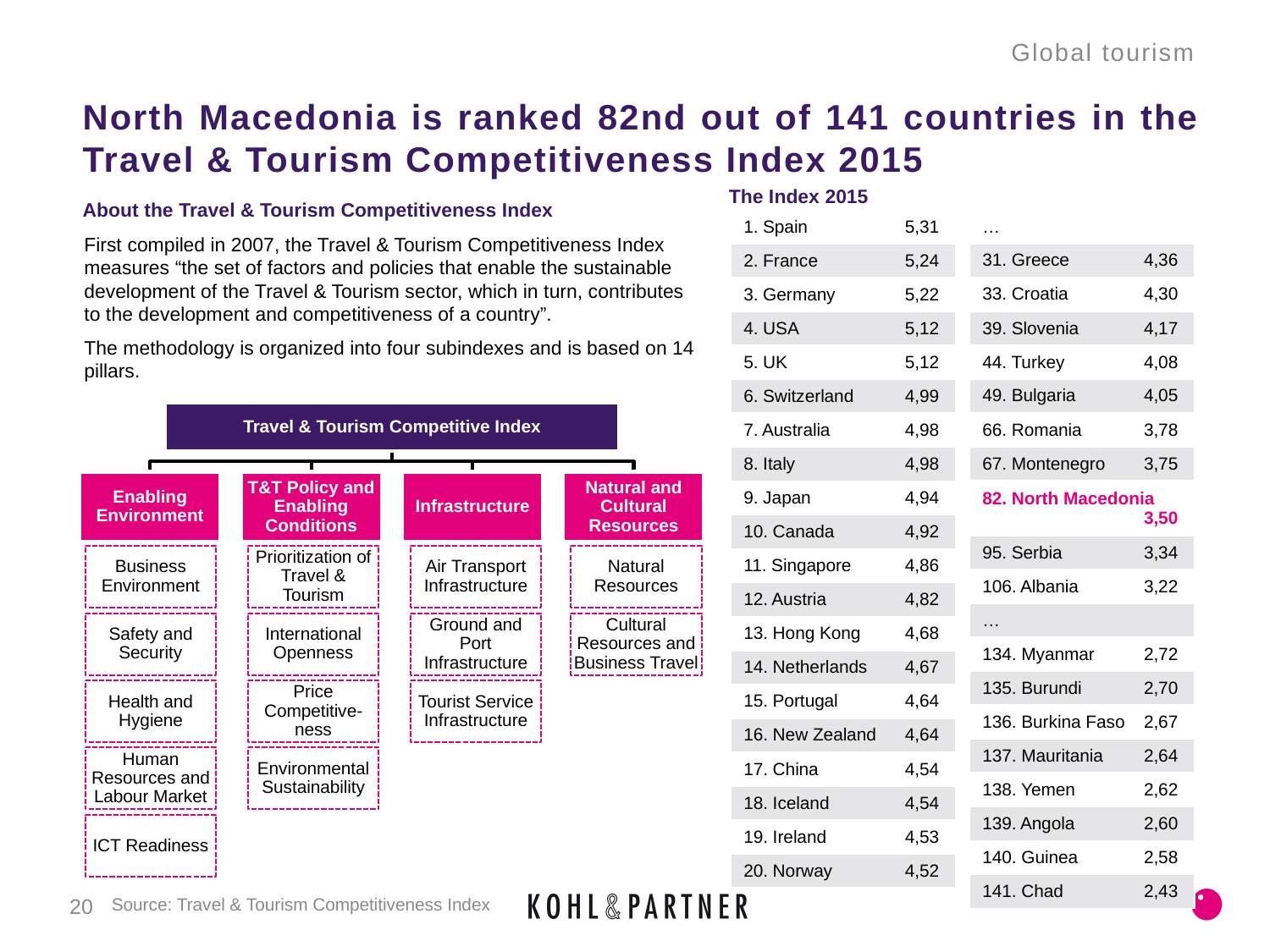

Global tourism
# North Macedonia is ranked 82nd out of 141 countries in the Travel & Tourism Competitiveness Index 2015
The Index 2015
About the Travel & Tourism Competitiveness Index
| … |
| --- |
| 31. Greece 4,36 |
| 33. Croatia 4,30 |
| 39. Slovenia 4,17 |
| 44. Turkey 4,08 |
| 49. Bulgaria 4,05 |
| 66. Romania 3,78 |
| 67. Montenegro 3,75 |
| 82. North Macedonia 3,50 |
| 95. Serbia 3,34 |
| 106. Albania 3,22 |
| … |
| 134. Myanmar 2,72 |
| 135. Burundi 2,70 |
| 136. Burkina Faso 2,67 |
| 137. Mauritania 2,64 |
| 138. Yemen 2,62 |
| 139. Angola 2,60 |
| 140. Guinea 2,58 |
| 141. Chad 2,43 |
| 1. Spain 5,31 |
| --- |
| 2. France 5,24 |
| 3. Germany 5,22 |
| 4. USA 5,12 |
| 5. UK 5,12 |
| 6. Switzerland 4,99 |
| 7. Australia 4,98 |
| 8. Italy 4,98 |
| 9. Japan 4,94 |
| 10. Canada 4,92 |
| 11. Singapore 4,86 |
| 12. Austria 4,82 |
| 13. Hong Kong 4,68 |
| 14. Netherlands 4,67 |
| 15. Portugal 4,64 |
| 16. New Zealand 4,64 |
| 17. China 4,54 |
| 18. Iceland 4,54 |
| 19. Ireland 4,53 |
| 20. Norway 4,52 |
First compiled in 2007, the Travel & Tourism Competitiveness Index measures “the set of factors and policies that enable the sustainable development of the Travel & Tourism sector, which in turn, contributes to the development and competitiveness of a country”.
The methodology is organized into four subindexes and is based on 14 pillars.
Travel & Tourism Competitive Index

Enabling Environment
T&T Policy and Enabling Conditions
Infrastructure
Natural and Cultural Resources
Business Environment
Prioritization of Travel & Tourism
Air Transport Infrastructure
Natural Resources
Safety and Security
International Openness
Ground and Port Infrastructure
Cultural Resources and Business Travel
Health and Hygiene
Price Competitive-ness
Tourist Service Infrastructure
Human Resources and Labour Market
Environmental Sustainability
ICT Readiness
20
Source: Travel & Tourism Competitiveness Index